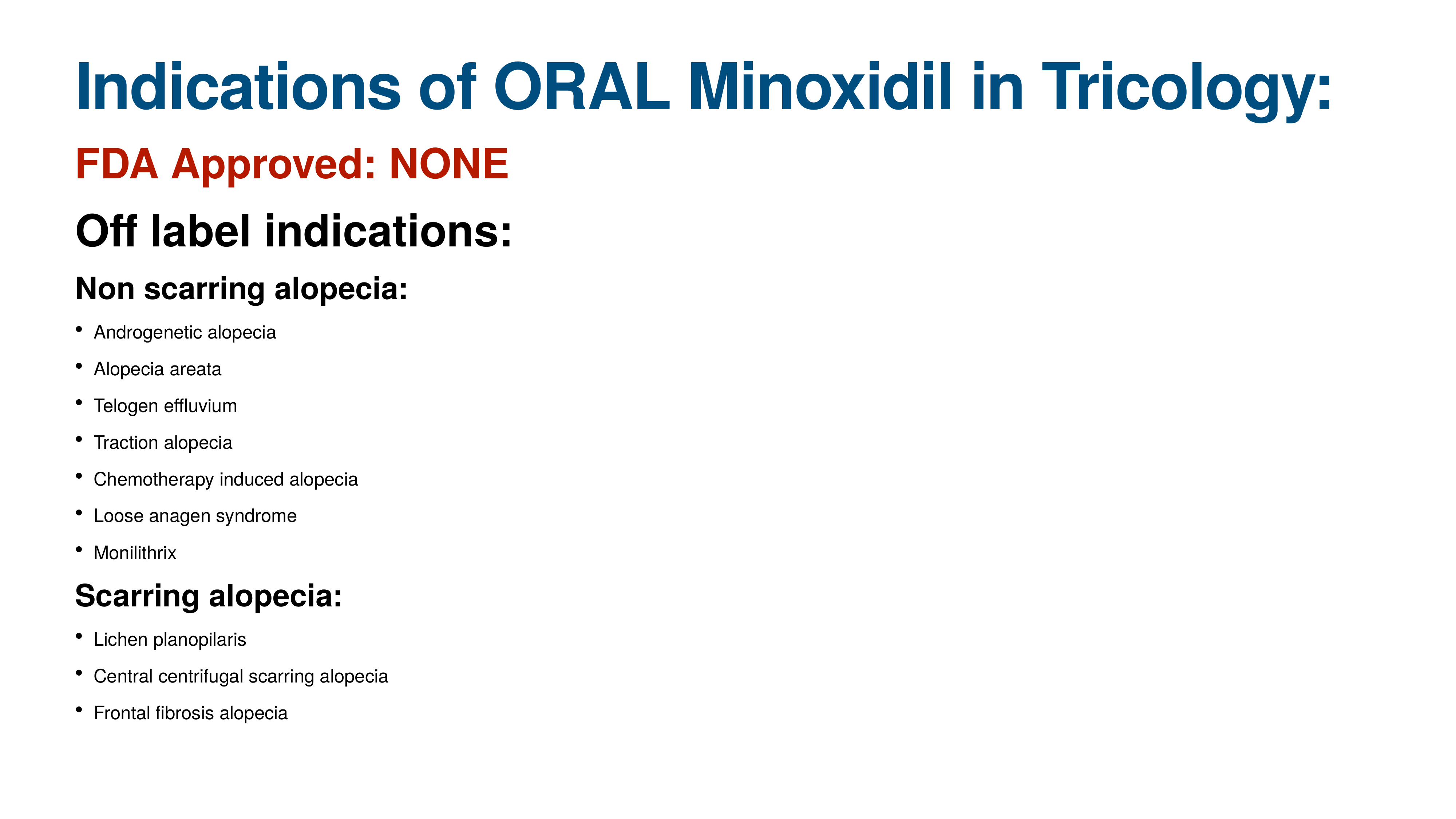

# Indications of ORAL Minoxidil in Tricology:
FDA Approved: NONE
Off label indications:
Non scarring alopecia:
Androgenetic alopecia
Alopecia areata
Telogen effluvium
Traction alopecia
Chemotherapy induced alopecia
Loose anagen syndrome
Monilithrix
Scarring alopecia:
Lichen planopilaris
Central centrifugal scarring alopecia
Frontal fibrosis alopecia